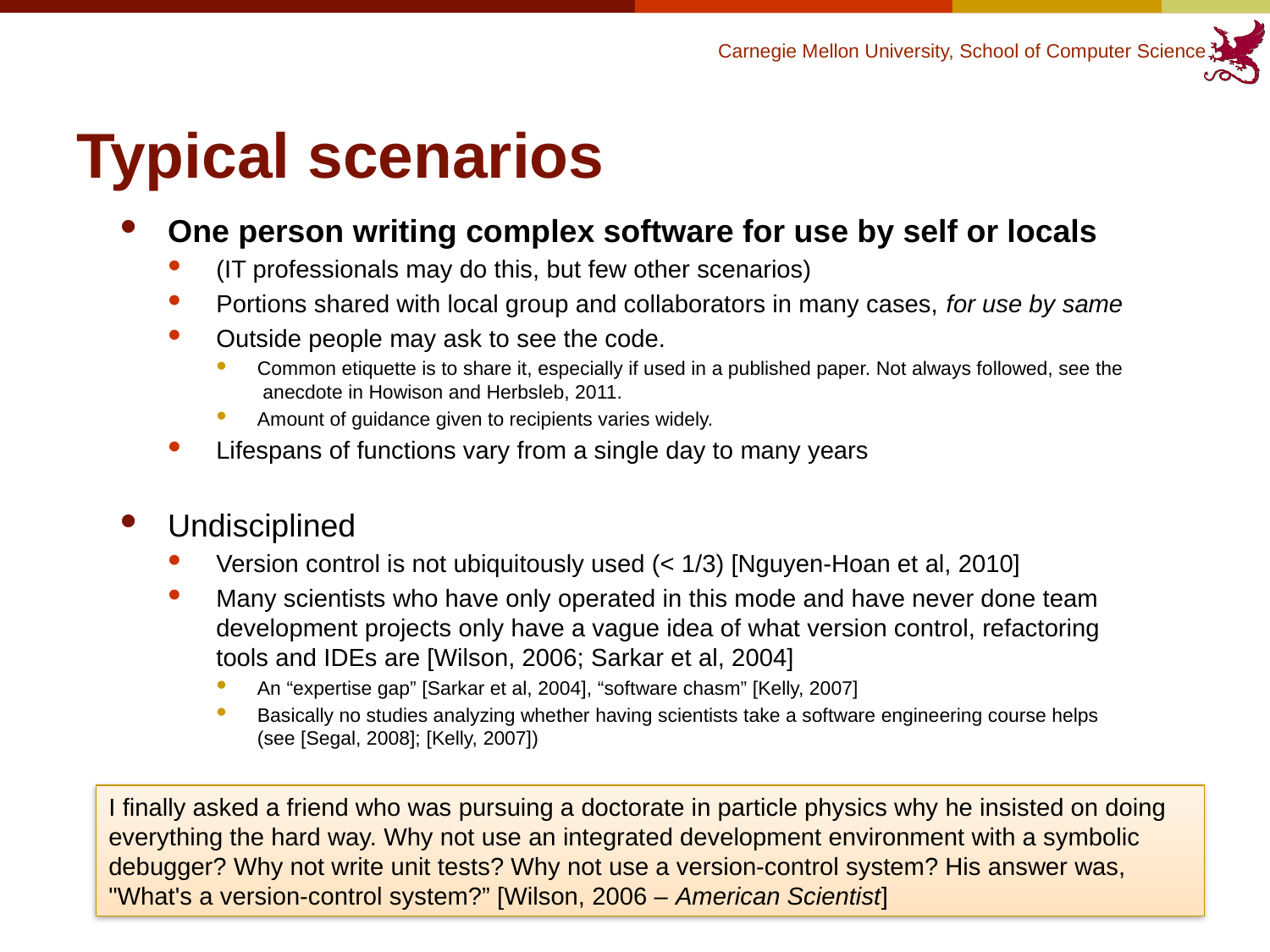

# Typical scenarios
One person writing complex software for use by self or locals
(IT professionals may do this, but few other scenarios)
Portions shared with local group and collaborators in many cases, for use by same
Outside people may ask to see the code.
Common etiquette is to share it, especially if used in a published paper. Not always followed, see the  anecdote in Howison and Herbsleb, 2011.
Amount of guidance given to recipients varies widely.
Lifespans of functions vary from a single day to many years

Undisciplined
Version control is not ubiquitously used (< 1/3) [Nguyen-Hoan et al, 2010]
Many scientists who have only operated in this mode and have never done team development projects only have a vague idea of what version control, refactoring tools and IDEs are [Wilson, 2006; Sarkar et al, 2004]
An “expertise gap” [Sarkar et al, 2004], “software chasm” [Kelly, 2007]
Basically no studies analyzing whether having scientists take a software engineering course helps (see [Segal, 2008]; [Kelly, 2007])
I finally asked a friend who was pursuing a doctorate in particle physics why he insisted on doing everything the hard way. Why not use an integrated development environment with a symbolic debugger? Why not write unit tests? Why not use a version-control system? His answer was, "What's a version-control system?” [Wilson, 2006 – American Scientist]
13